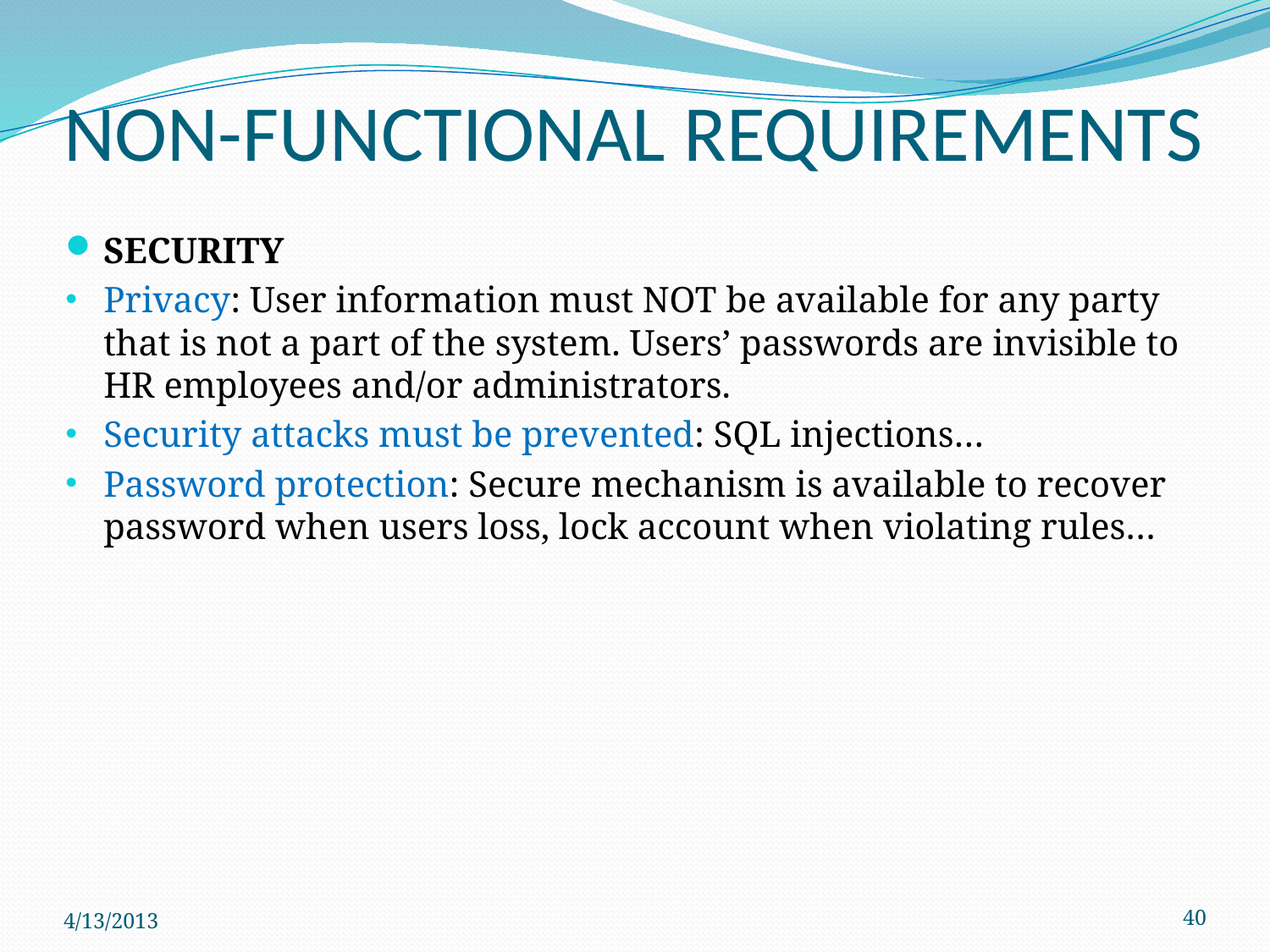

# NON-FUNCTIONAL REQUIREMENTS
SECURITY
Privacy: User information must NOT be available for any party that is not a part of the system. Users’ passwords are invisible to HR employees and/or administrators.
Security attacks must be prevented: SQL injections…
Password protection: Secure mechanism is available to recover password when users loss, lock account when violating rules…

4/13/2013
40